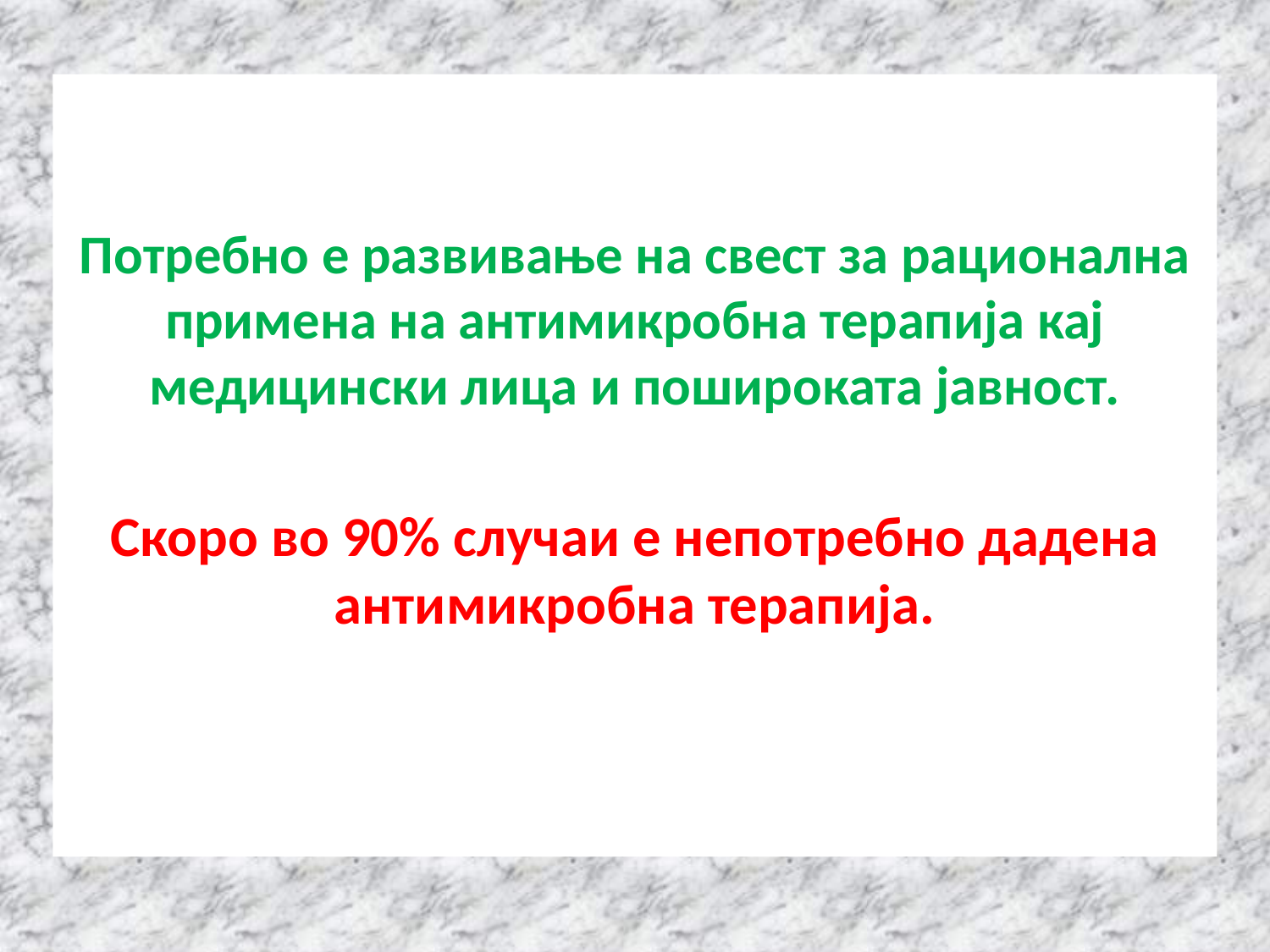

Потребно е развивање на свест за рационална примена на антимикробна терапија кај медицински лица и пошироката јавност.
Скоро во 90% случаи е непотребно дадена антимикробна терапија.